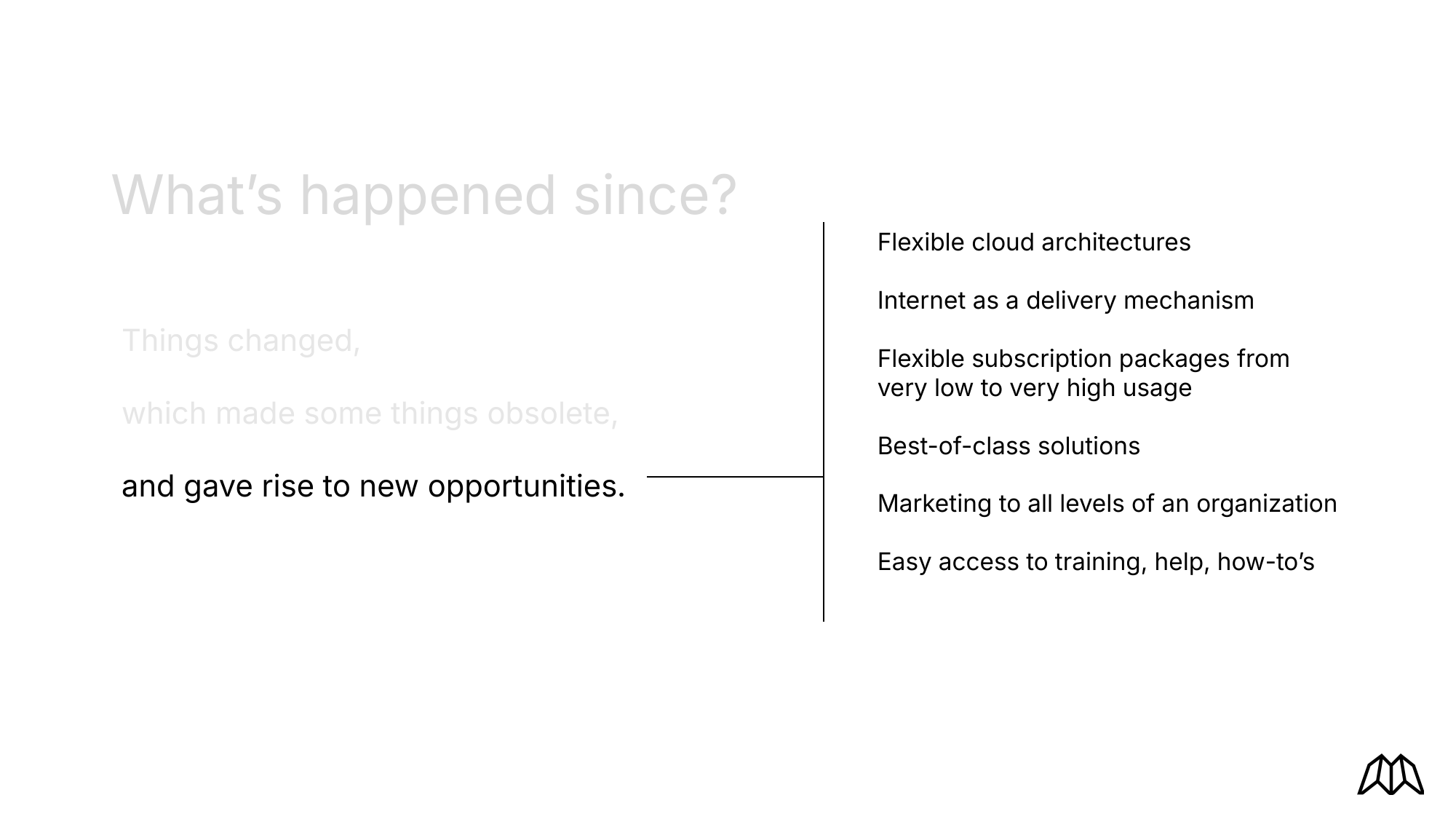

What’s happened since?
Flexible cloud architectures

Internet as a delivery mechanism

Flexible subscription packages from very low to very high usage

Best-of-class solutions

Marketing to all levels of an organization

Easy access to training, help, how-to’s
Things changed,
which made some things obsolete,
and gave rise to new opportunities.